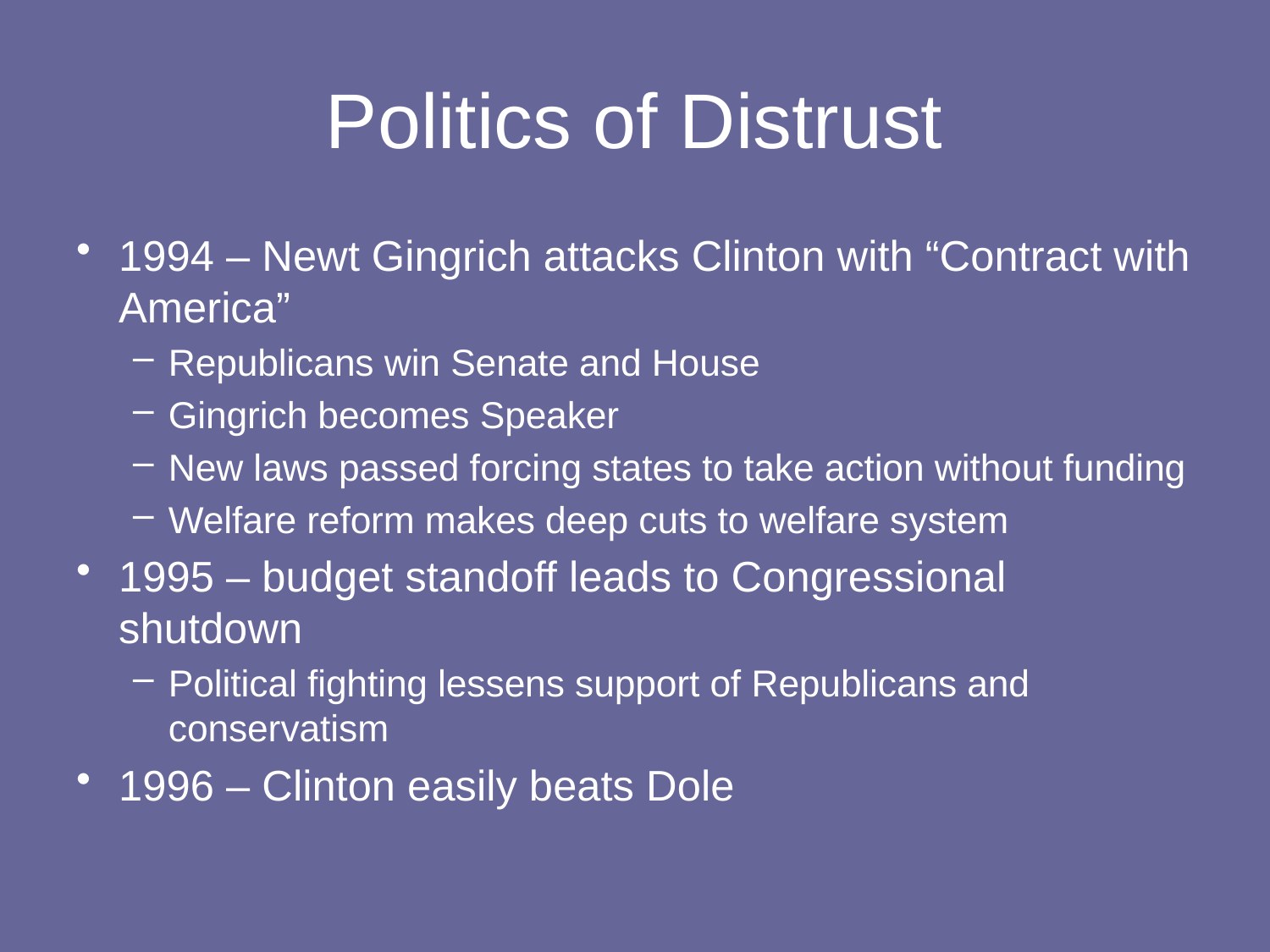

# Politics of Distrust
1994 – Newt Gingrich attacks Clinton with “Contract with America”
Republicans win Senate and House
Gingrich becomes Speaker
New laws passed forcing states to take action without funding
Welfare reform makes deep cuts to welfare system
1995 – budget standoff leads to Congressional shutdown
Political fighting lessens support of Republicans and conservatism
1996 – Clinton easily beats Dole